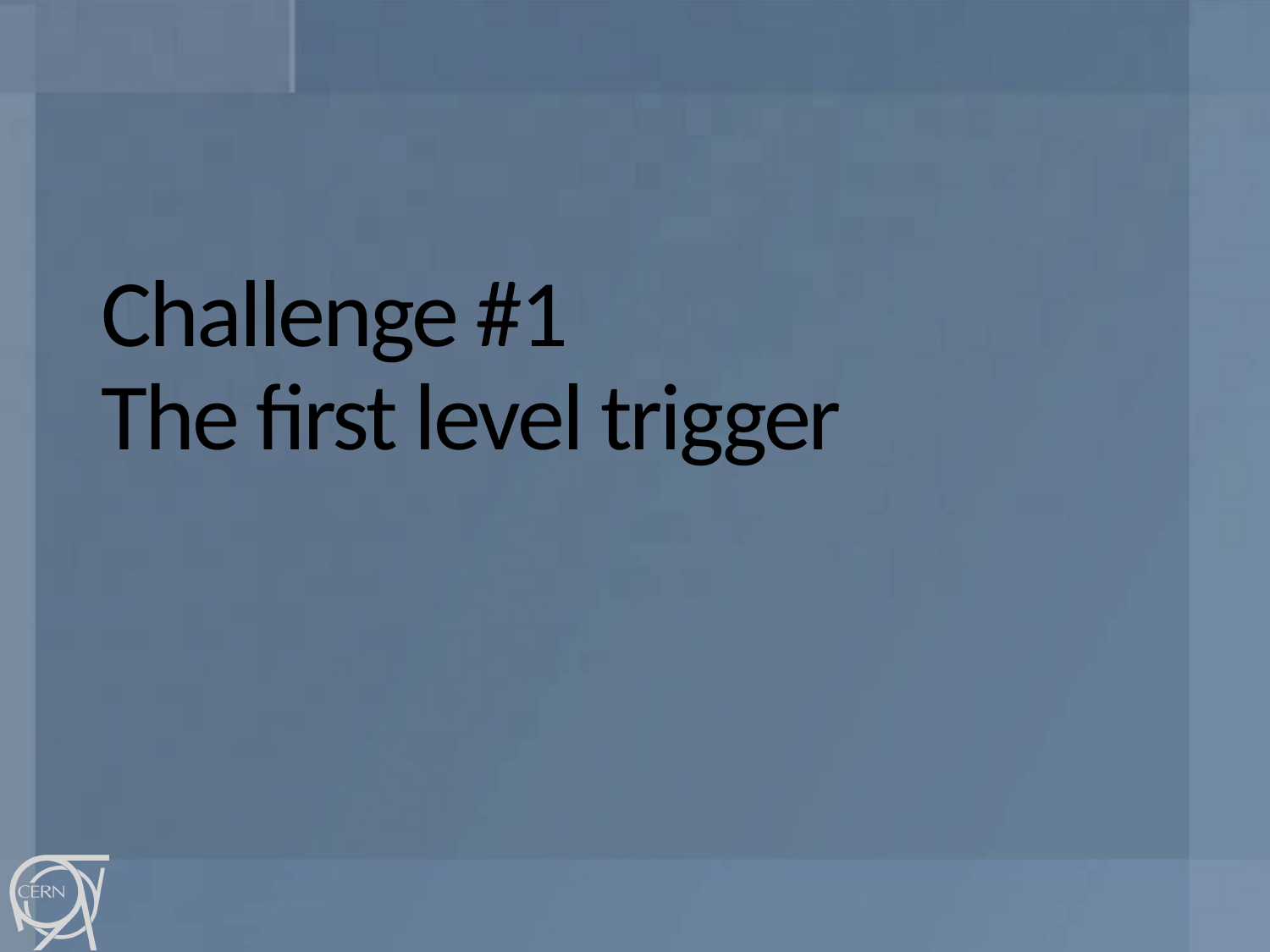

# Challenge #1 The first level trigger